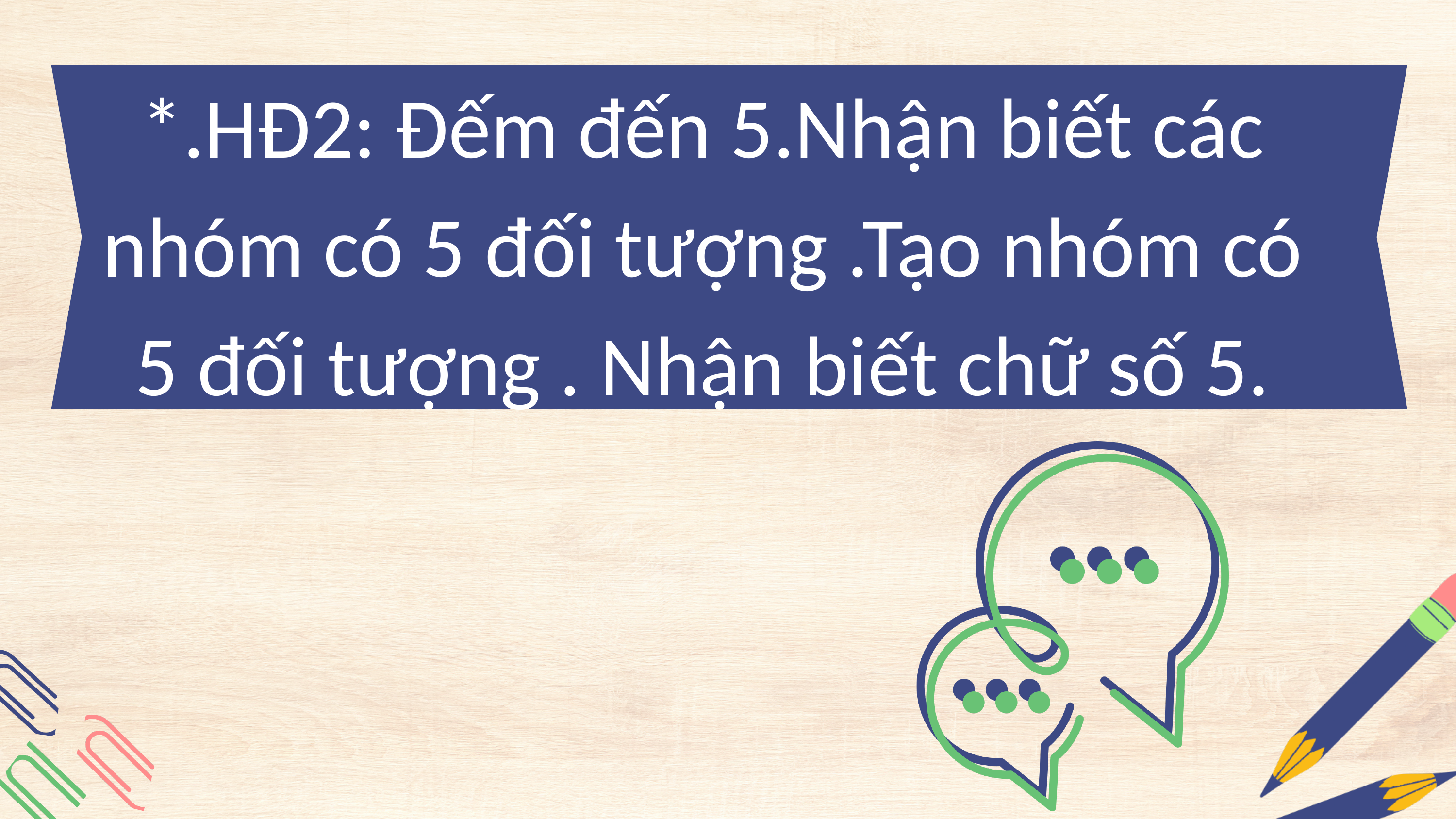

*.HĐ2: Đếm đến 5.Nhận biết các nhóm có 5 đối tượng .Tạo nhóm có 5 đối tượng . Nhận biết chữ số 5.